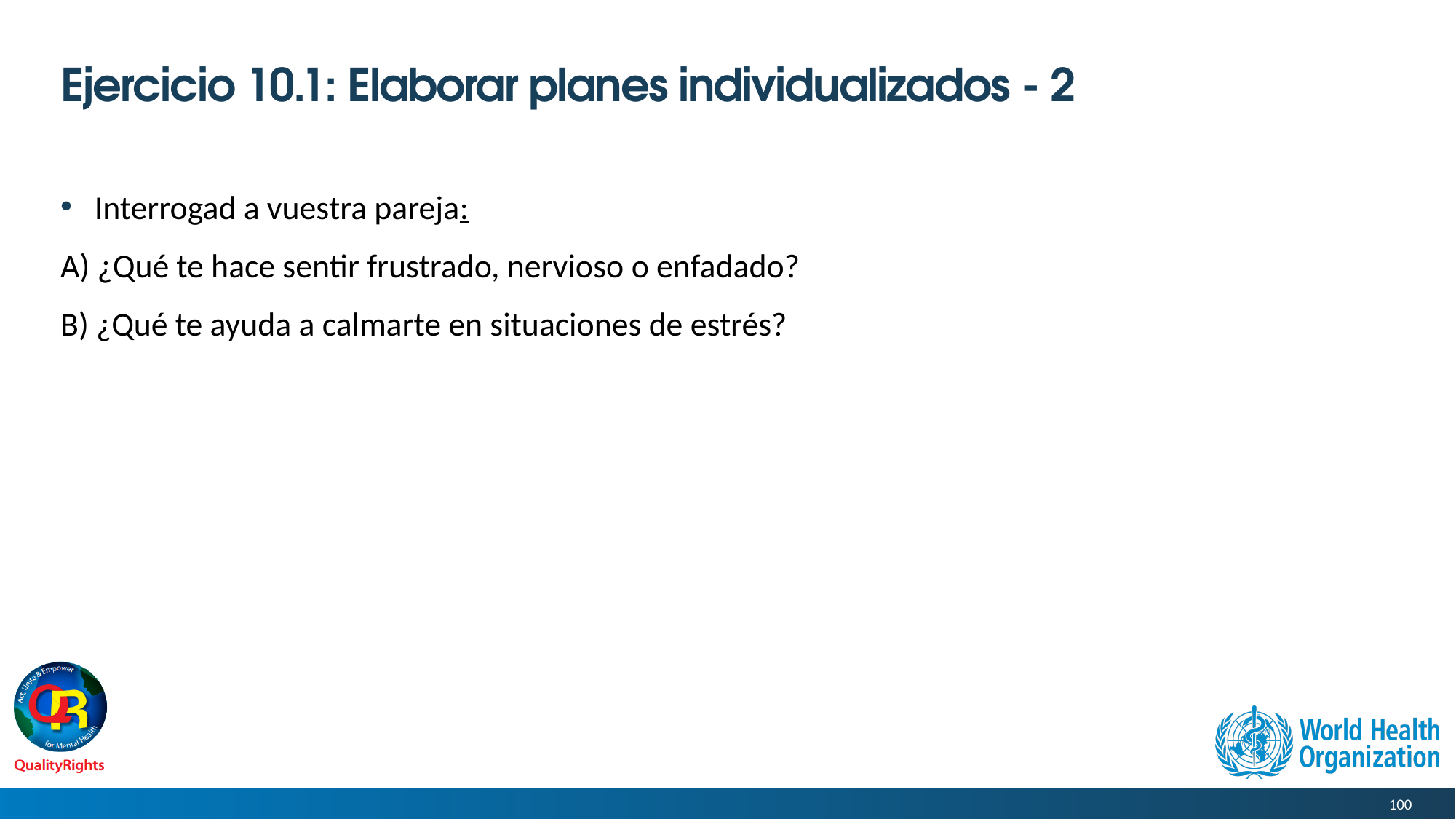

# Ejercicio 10.1: Elaborar planes individualizados - 2
Interrogad a vuestra pareja:
A) ¿Qué te hace sentir frustrado, nervioso o enfadado?
B) ¿Qué te ayuda a calmarte en situaciones de estrés?